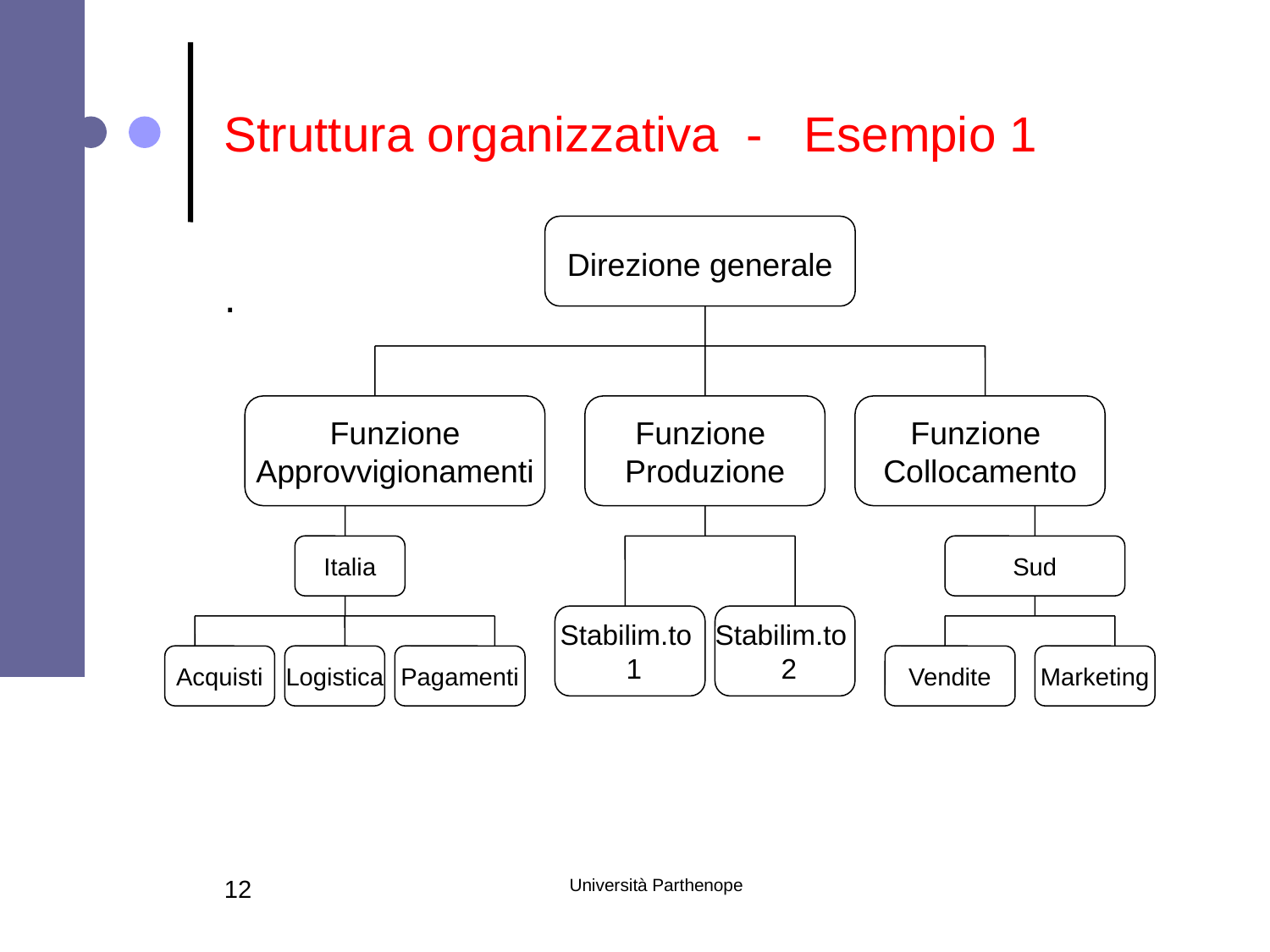

# Struttura organizzativa  -   Esempio 1

Direzione generale

.

Funzione
Approvvigionamenti
Funzione
Produzione
Funzione
Collocamento

Italia

Sud

Stabilim.to
 1
Stabilim.to
 2

Acquisti
Logistica
Pagamenti
Vendite
Marketing
12
Università Parthenope